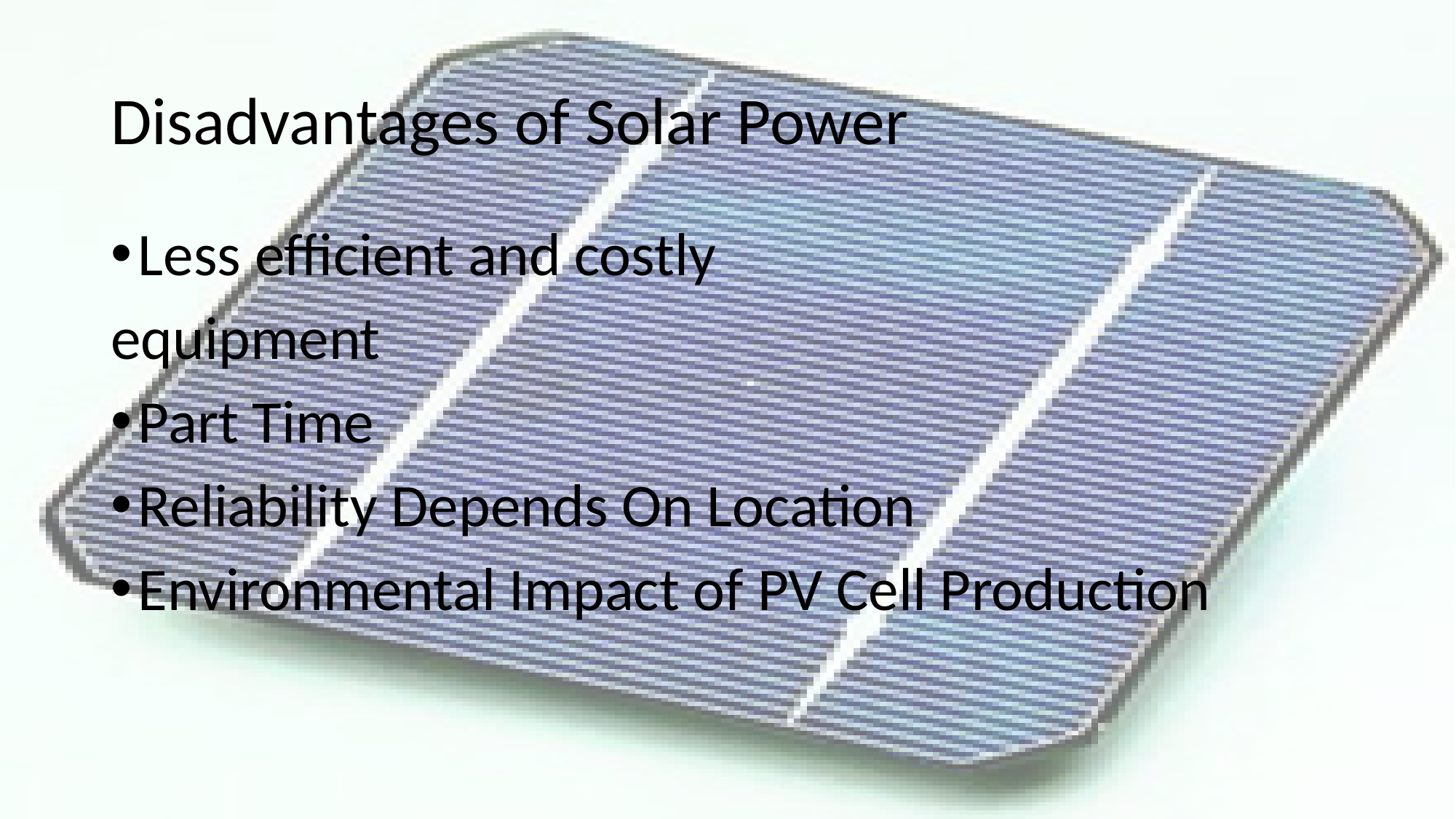

# Disadvantages of Solar Power
Less efficient and costly
equipment
Part Time
Reliability Depends On Location
Environmental Impact of PV Cell Production